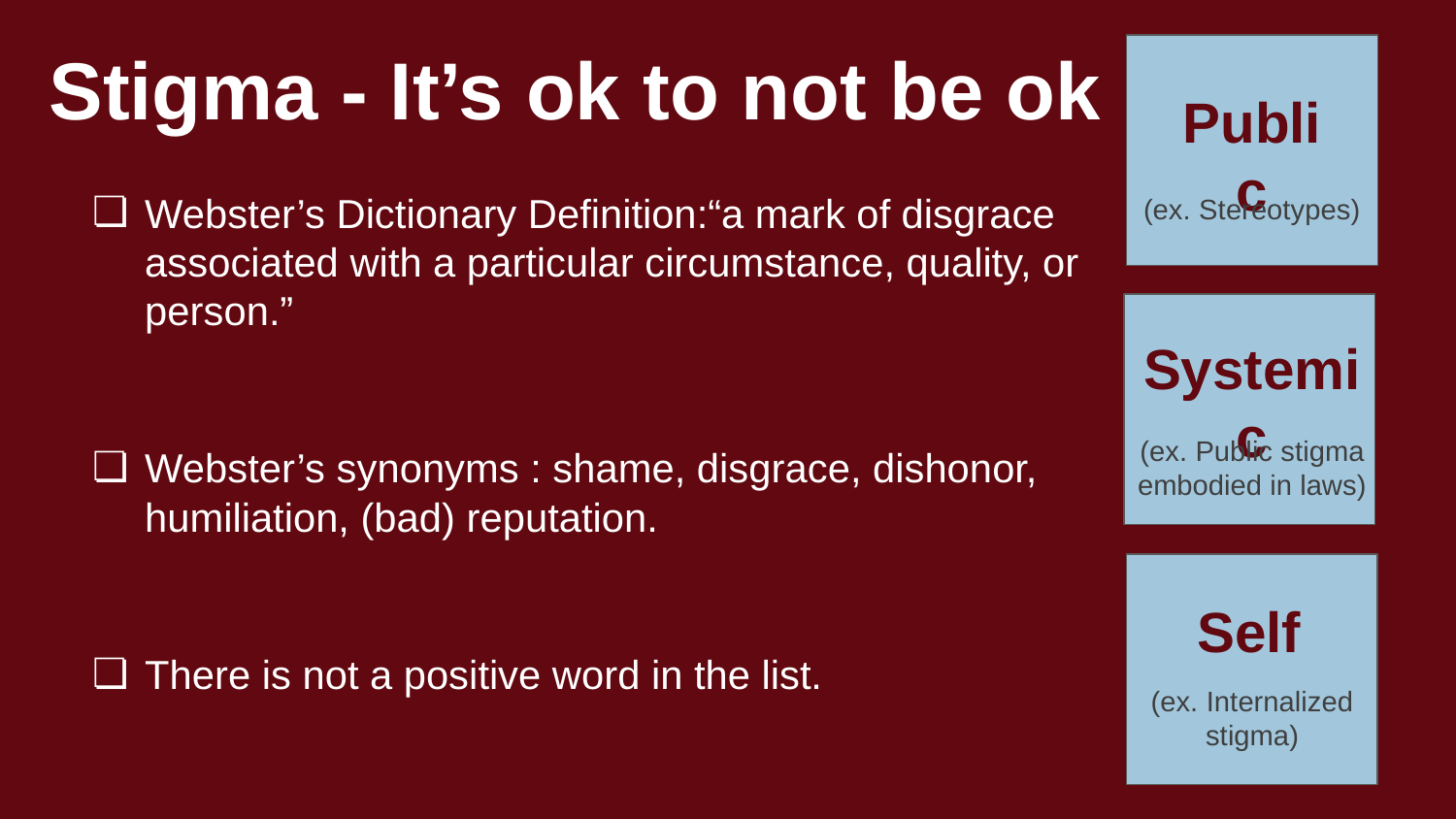

# Stigma - It’s ok to not be ok
Public

(ex. Stereotypes)
Webster’s Dictionary Definition:“a mark of disgrace associated with a particular circumstance, quality, or person.”

Webster’s synonyms : shame, disgrace, dishonor, humiliation, (bad) reputation.

There is not a positive word in the list.

Systemic

(ex. Public stigma embodied in laws)

Self
(ex. Internalized stigma)